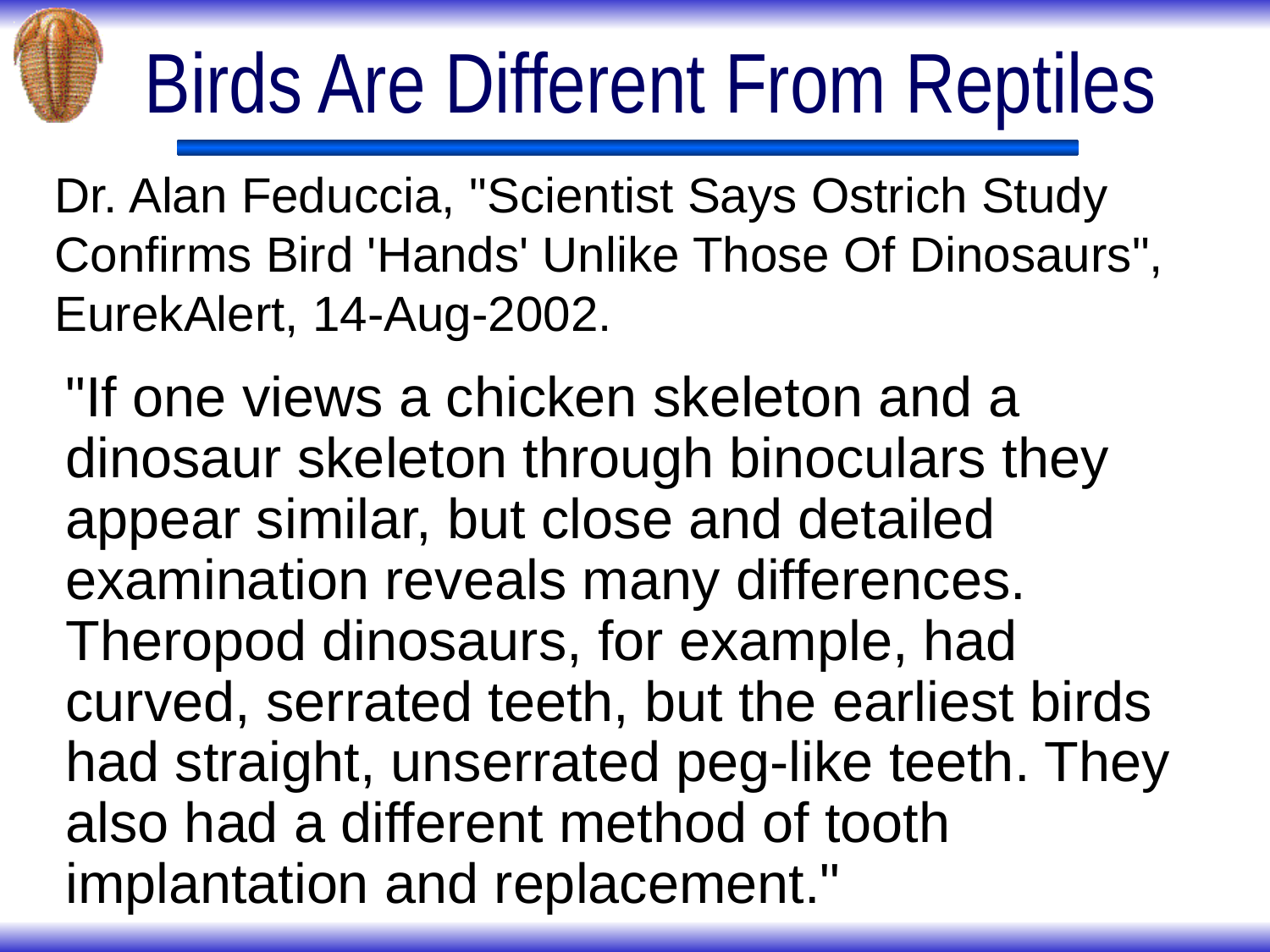

# Birds Are Different From Reptiles
Dr. Alan Feduccia, "Scientist Says Ostrich Study Confirms Bird 'Hands' Unlike Those Of Dinosaurs", EurekAlert, 14-Aug-2002.
"If one views a chicken skeleton and a dinosaur skeleton through binoculars they appear similar, but close and detailed examination reveals many differences. Theropod dinosaurs, for example, had curved, serrated teeth, but the earliest birds had straight, unserrated peg-like teeth. They also had a different method of tooth implantation and replacement."